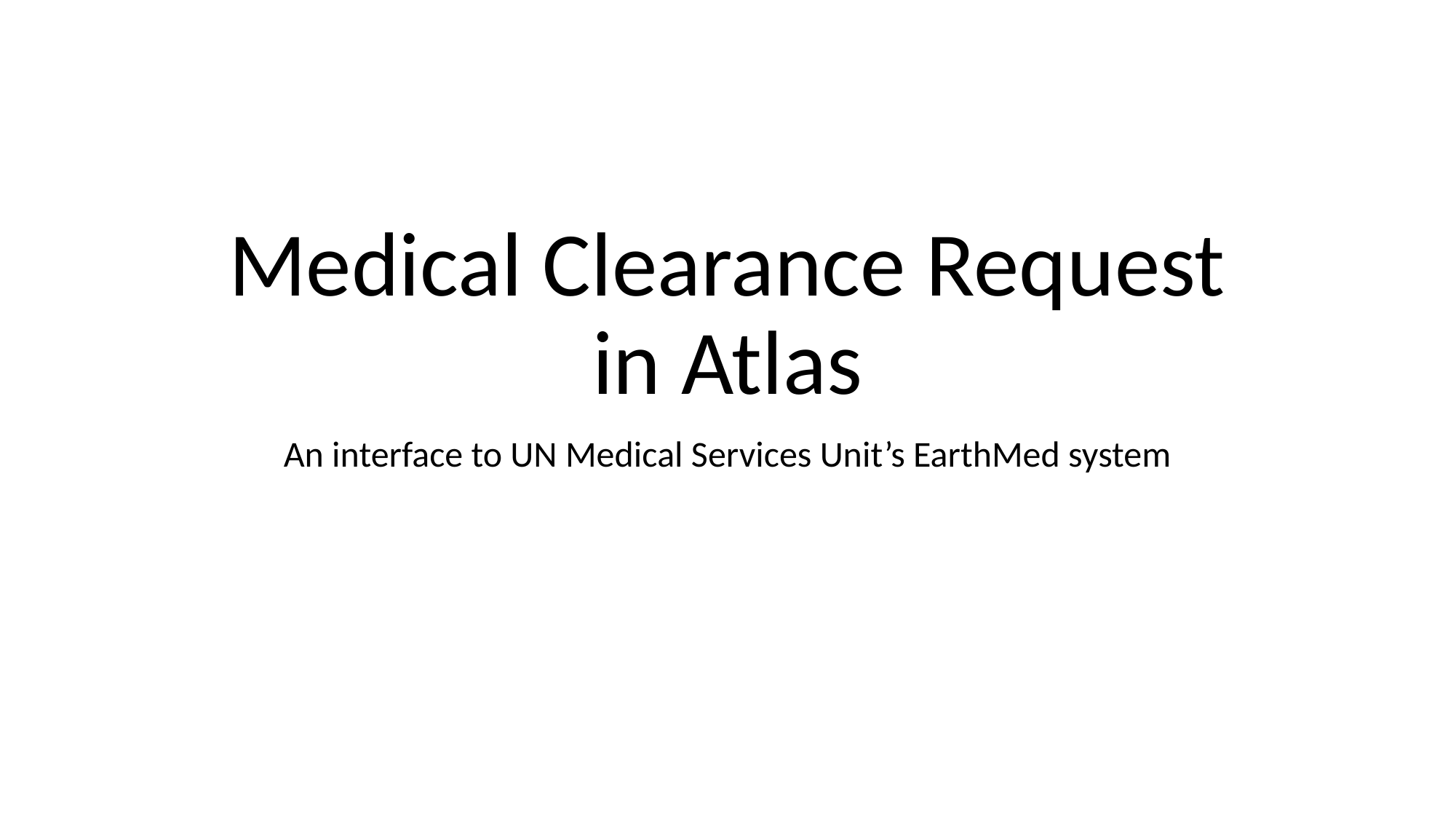

# Medical Clearance Request in Atlas
An interface to UN Medical Services Unit’s EarthMed system